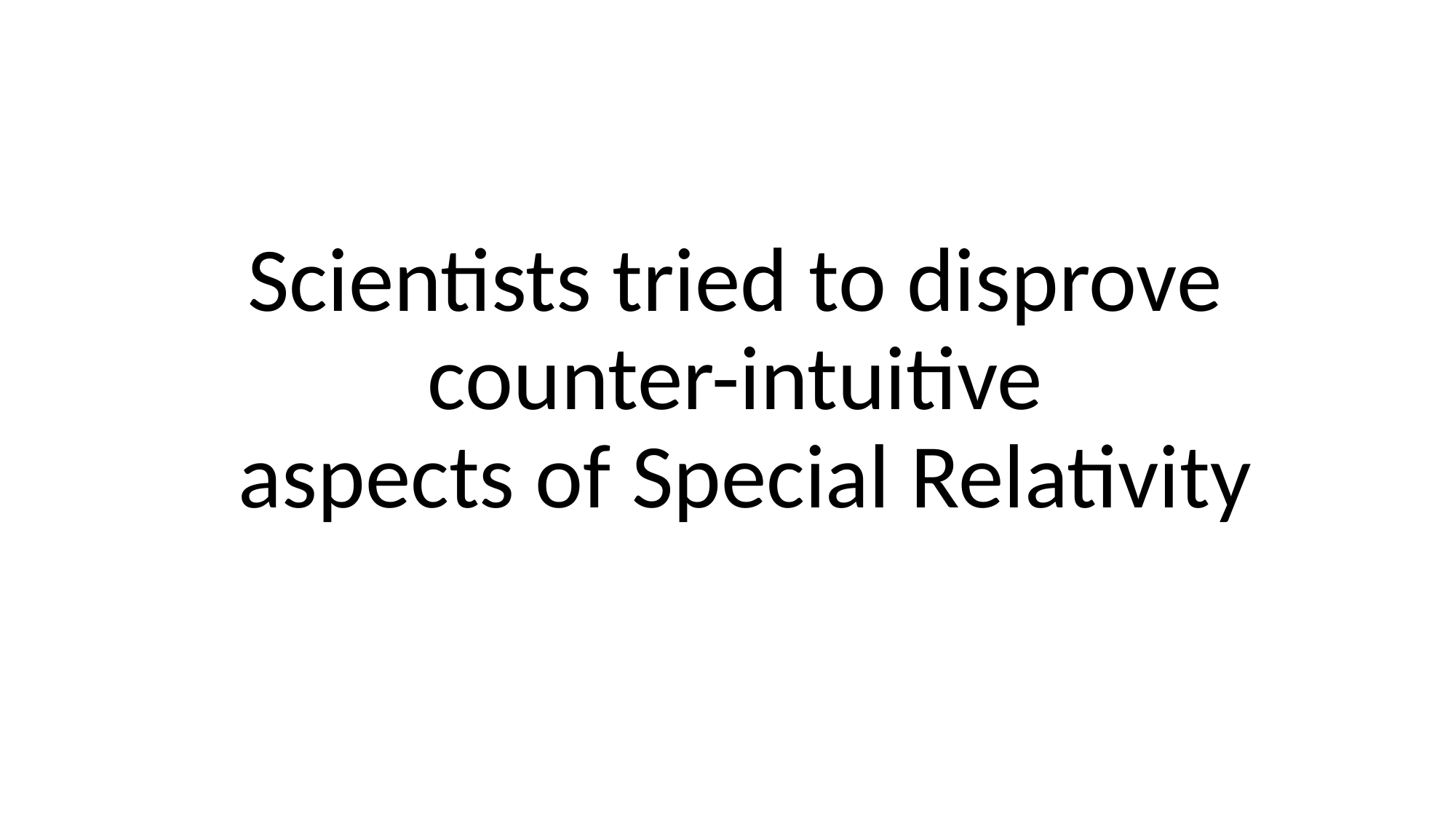

# Scientists tried to disprove counter-intuitive aspects of Special Relativity